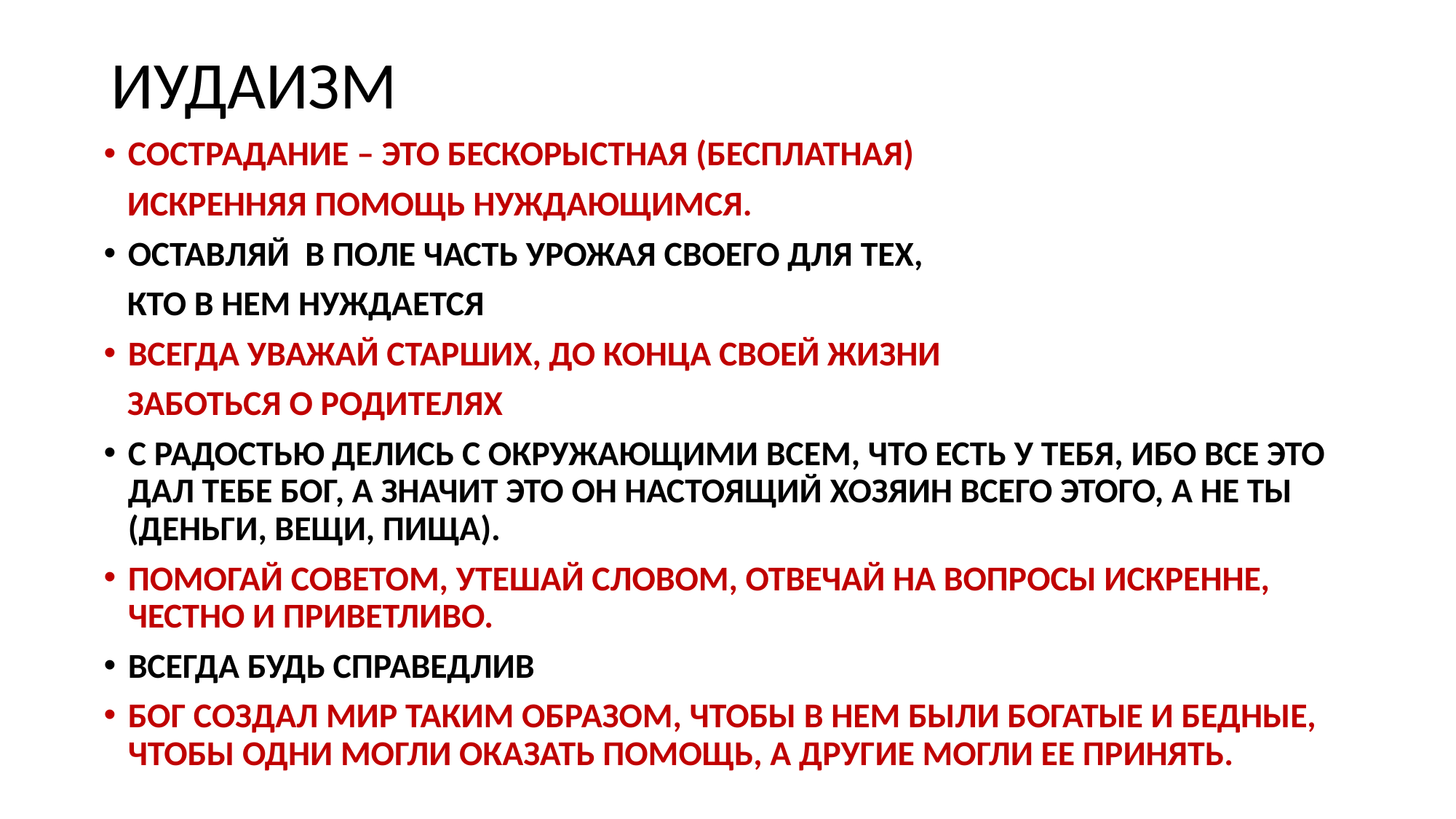

# ИУДАИЗМ
СОСТРАДАНИЕ – ЭТО БЕСКОРЫСТНАЯ (БЕСПЛАТНАЯ)
   ИСКРЕННЯЯ ПОМОЩЬ НУЖДАЮЩИМСЯ.
ОСТАВЛЯЙ  В ПОЛЕ ЧАСТЬ УРОЖАЯ СВОЕГО ДЛЯ ТЕХ,
   КТО В НЕМ НУЖДАЕТСЯ
ВСЕГДА УВАЖАЙ СТАРШИХ, ДО КОНЦА СВОЕЙ ЖИЗНИ
   ЗАБОТЬСЯ О РОДИТЕЛЯХ
С РАДОСТЬЮ ДЕЛИСЬ С ОКРУЖАЮЩИМИ ВСЕМ, ЧТО ЕСТЬ У ТЕБЯ, ИБО ВСЕ ЭТО ДАЛ ТЕБЕ БОГ, А ЗНАЧИТ ЭТО ОН НАСТОЯЩИЙ ХОЗЯИН ВСЕГО ЭТОГО, А НЕ ТЫ (ДЕНЬГИ, ВЕЩИ, ПИЩА).
ПОМОГАЙ СОВЕТОМ, УТЕШАЙ СЛОВОМ, ОТВЕЧАЙ НА ВОПРОСЫ ИСКРЕННЕ, ЧЕСТНО И ПРИВЕТЛИВО.
ВСЕГДА БУДЬ СПРАВЕДЛИВ
БОГ СОЗДАЛ МИР ТАКИМ ОБРАЗОМ, ЧТОБЫ В НЕМ БЫЛИ БОГАТЫЕ И БЕДНЫЕ, ЧТОБЫ ОДНИ МОГЛИ ОКАЗАТЬ ПОМОЩЬ, А ДРУГИЕ МОГЛИ ЕЕ ПРИНЯТЬ.